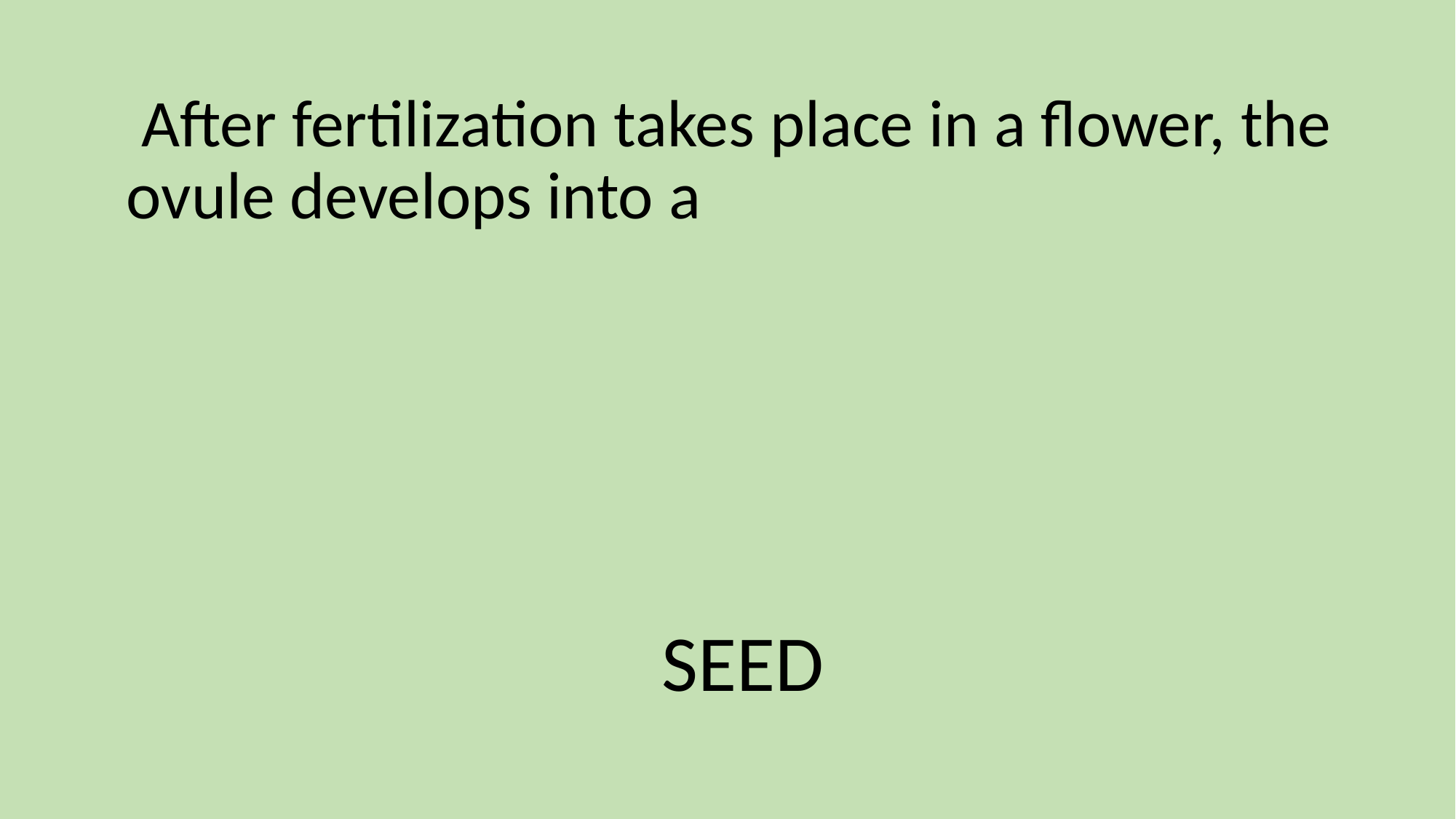

# After fertilization takes place in a flower, the ovule develops into a
SEED